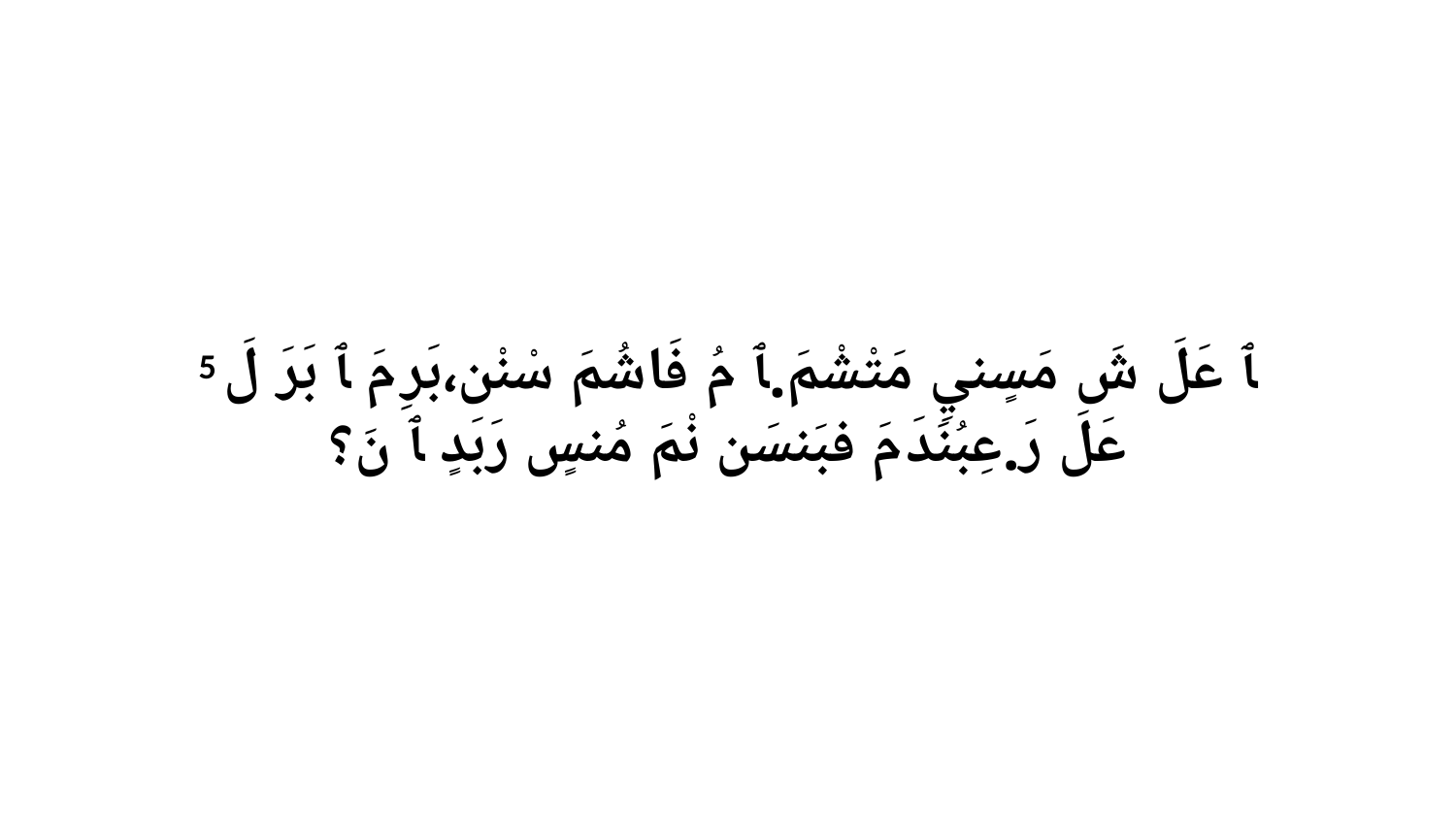

5 ﭑ عَلَ شَ مَسٍنيِ مَتْشْمَ.ﭑ مُ فَاشُمَ سْنْن،بَرِ مَ ﭑ بَرَ لَ عَلَ رَ.عِبُنَدَ مَ فبَنسَن نْمَ مُنسٍ رَبَدٍ ﭑ نَ؟